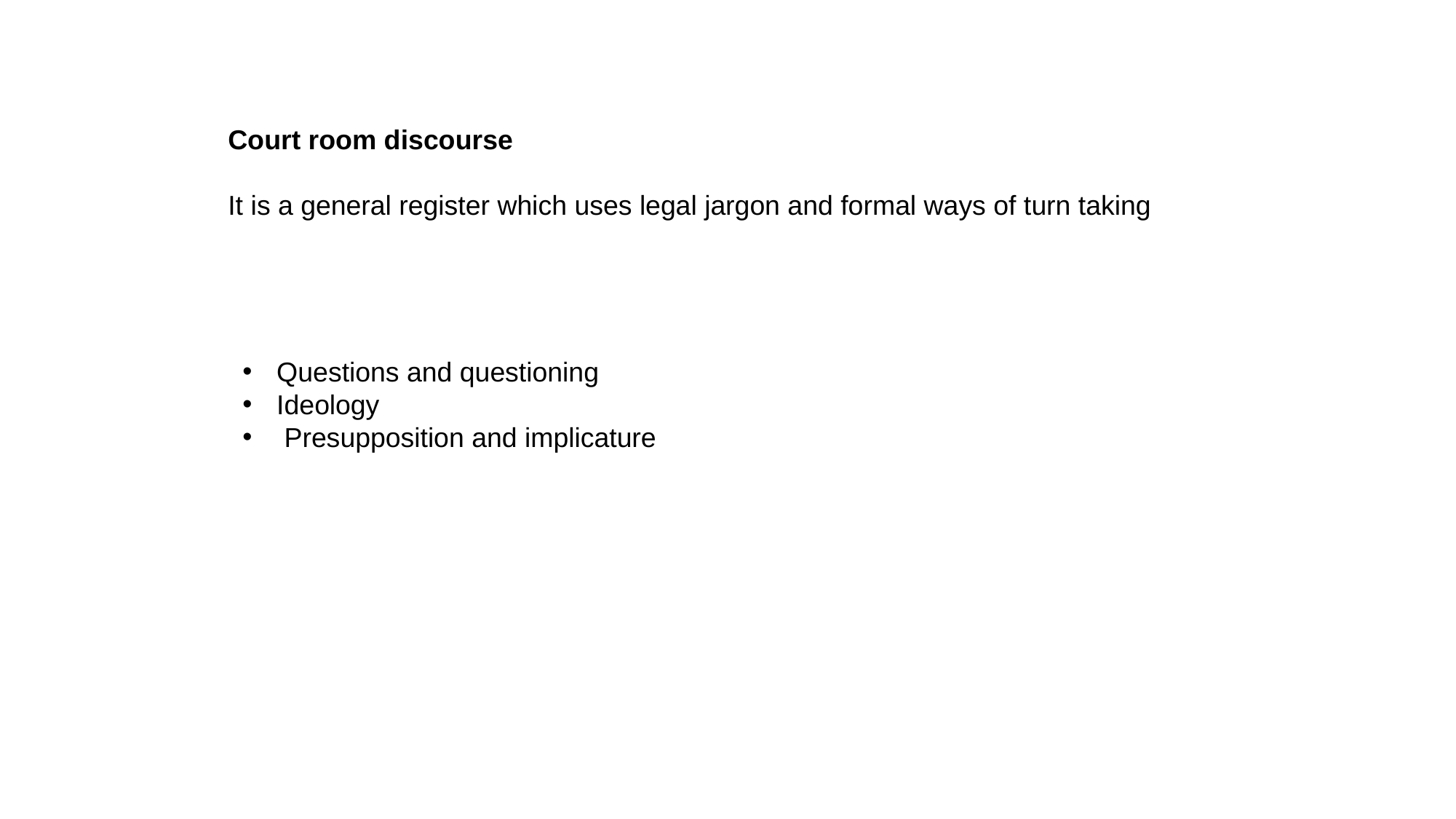

Court room discourse

It is a general register which uses legal jargon and formal ways of turn taking
Questions and questioning
Ideology
 Presupposition and implicature